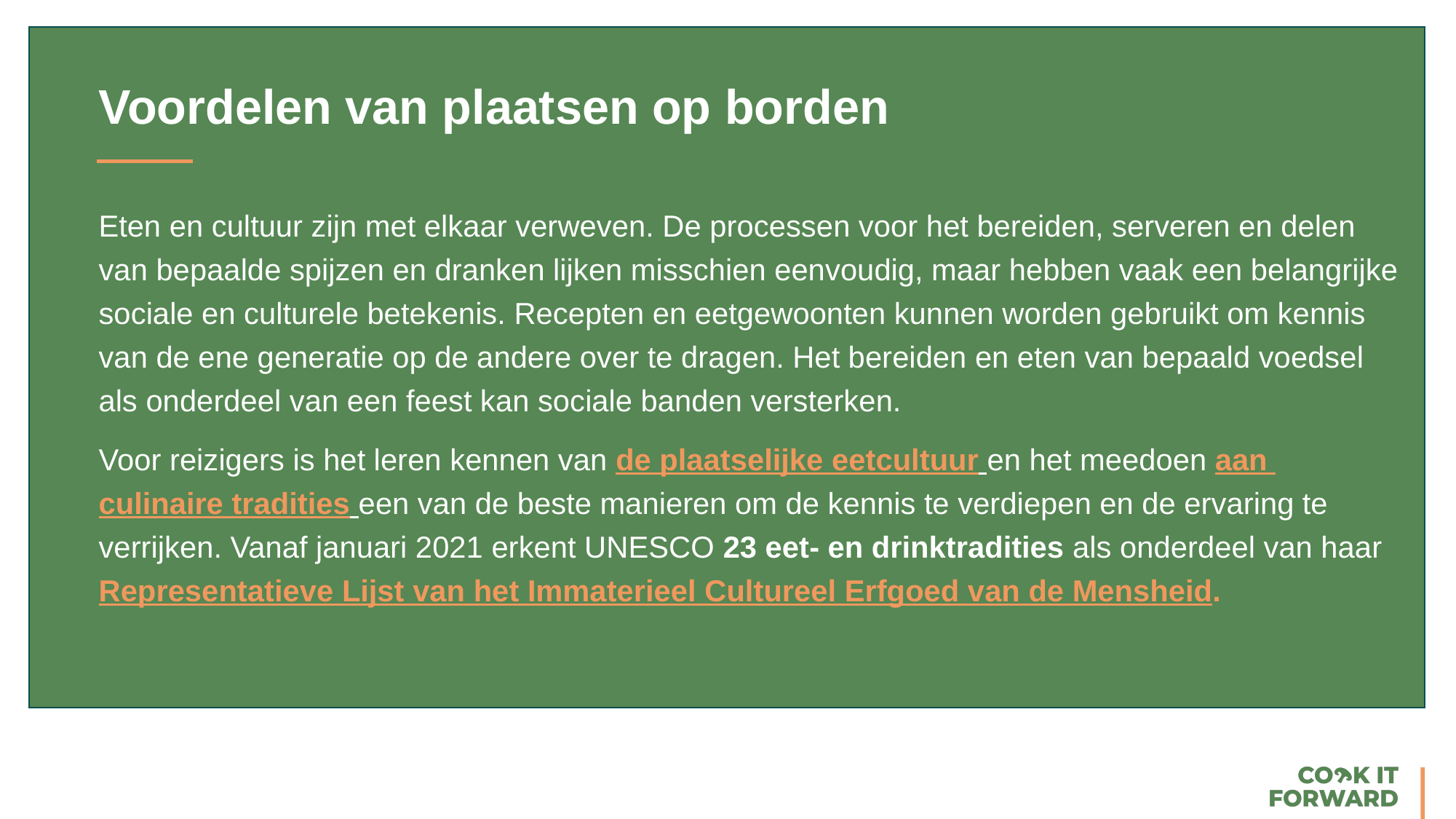

Voordelen van plaatsen op borden
Eten en cultuur zijn met elkaar verweven. De processen voor het bereiden, serveren en delen van bepaalde spijzen en dranken lijken misschien eenvoudig, maar hebben vaak een belangrijke sociale en culturele betekenis. Recepten en eetgewoonten kunnen worden gebruikt om kennis van de ene generatie op de andere over te dragen. Het bereiden en eten van bepaald voedsel als onderdeel van een feest kan sociale banden versterken.
Voor reizigers is het leren kennen van de plaatselijke eetcultuur en het meedoen aan culinaire tradities een van de beste manieren om de kennis te verdiepen en de ervaring te verrijken. Vanaf januari 2021 erkent UNESCO 23 eet- en drinktradities als onderdeel van haar Representatieve Lijst van het Immaterieel Cultureel Erfgoed van de Mensheid.